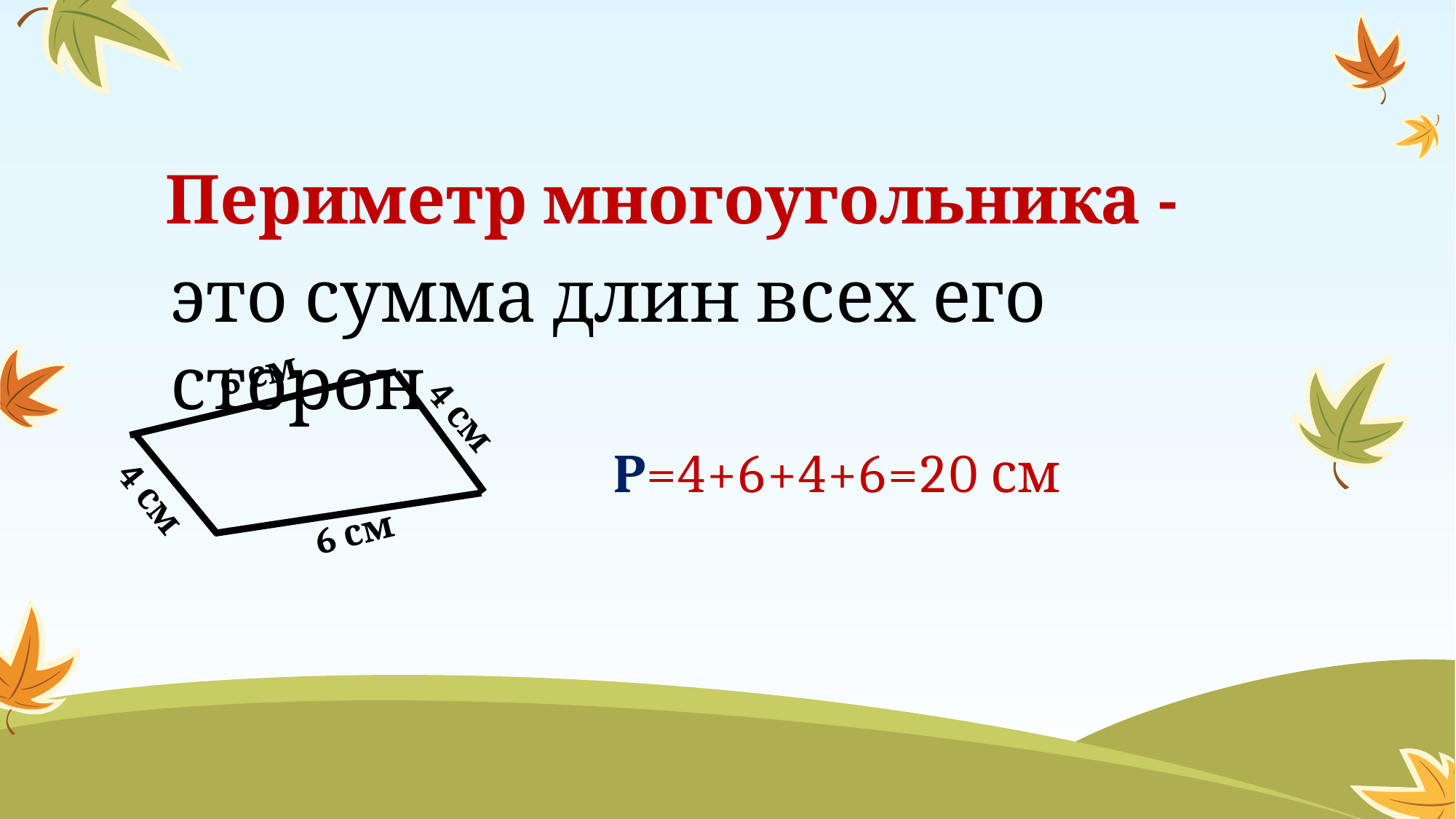

# Периметр многоугольника -
это сумма длин всех его сторон
6 см
4 см
P=4+6+4+6=20 см
4 см
6 см